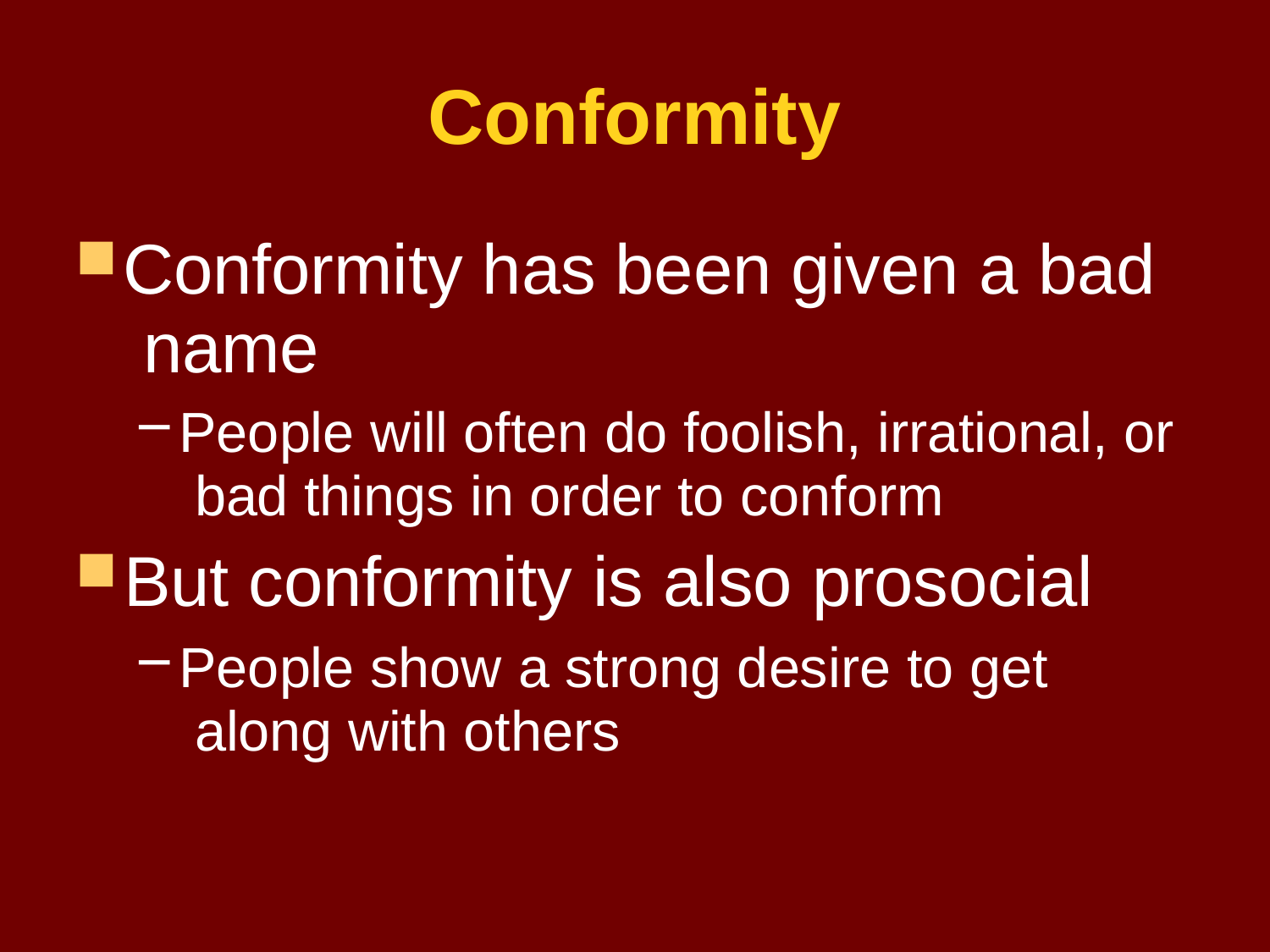

# Conformity
Conformity has been given a bad  name
People will often do foolish, irrational, or  bad things in order to conform
But conformity is also prosocial
People show a strong desire to get  along with others